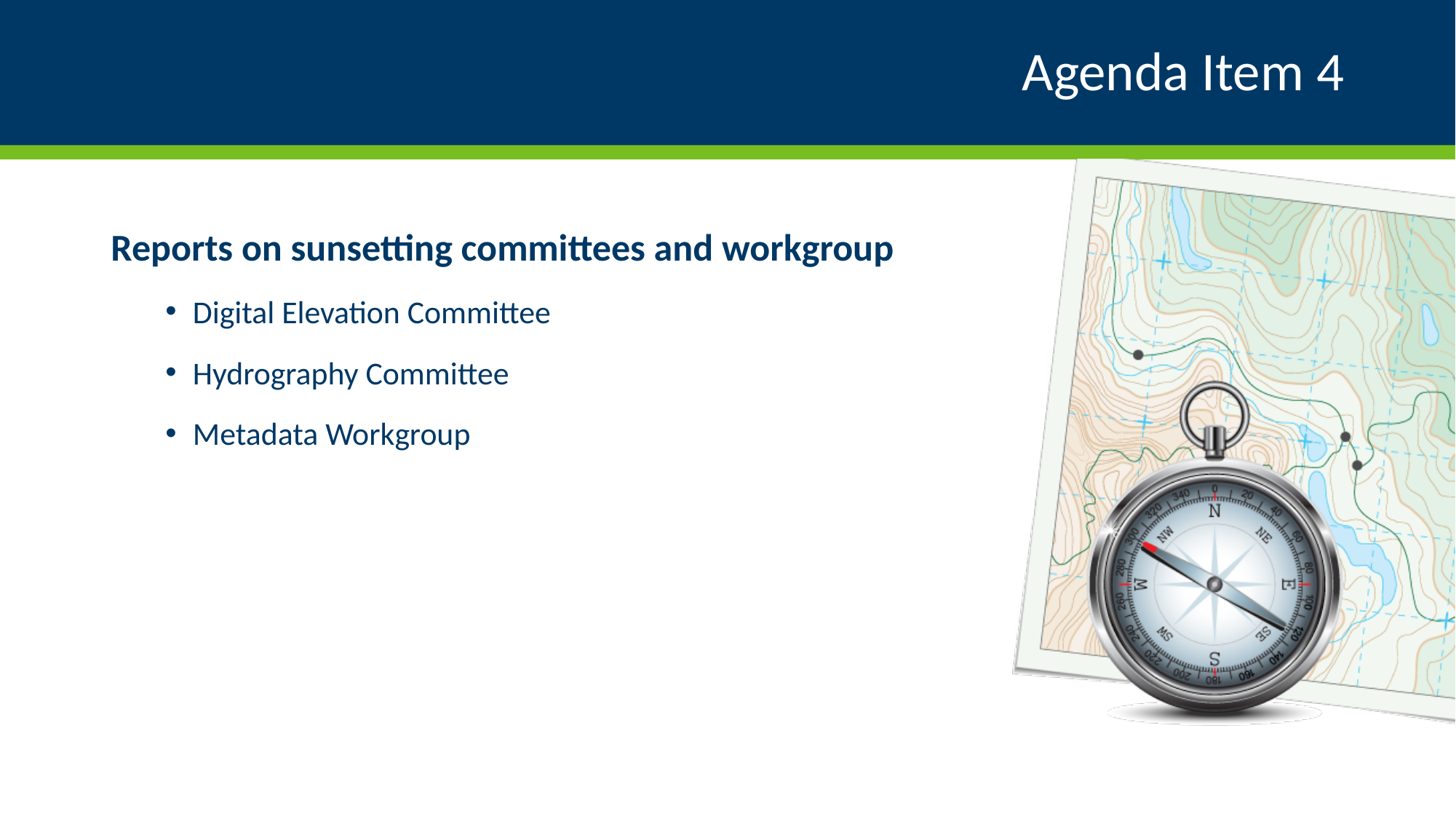

# Agenda Item 4
Reports on sunsetting committees and workgroup
Digital Elevation Committee
Hydrography Committee
Metadata Workgroup